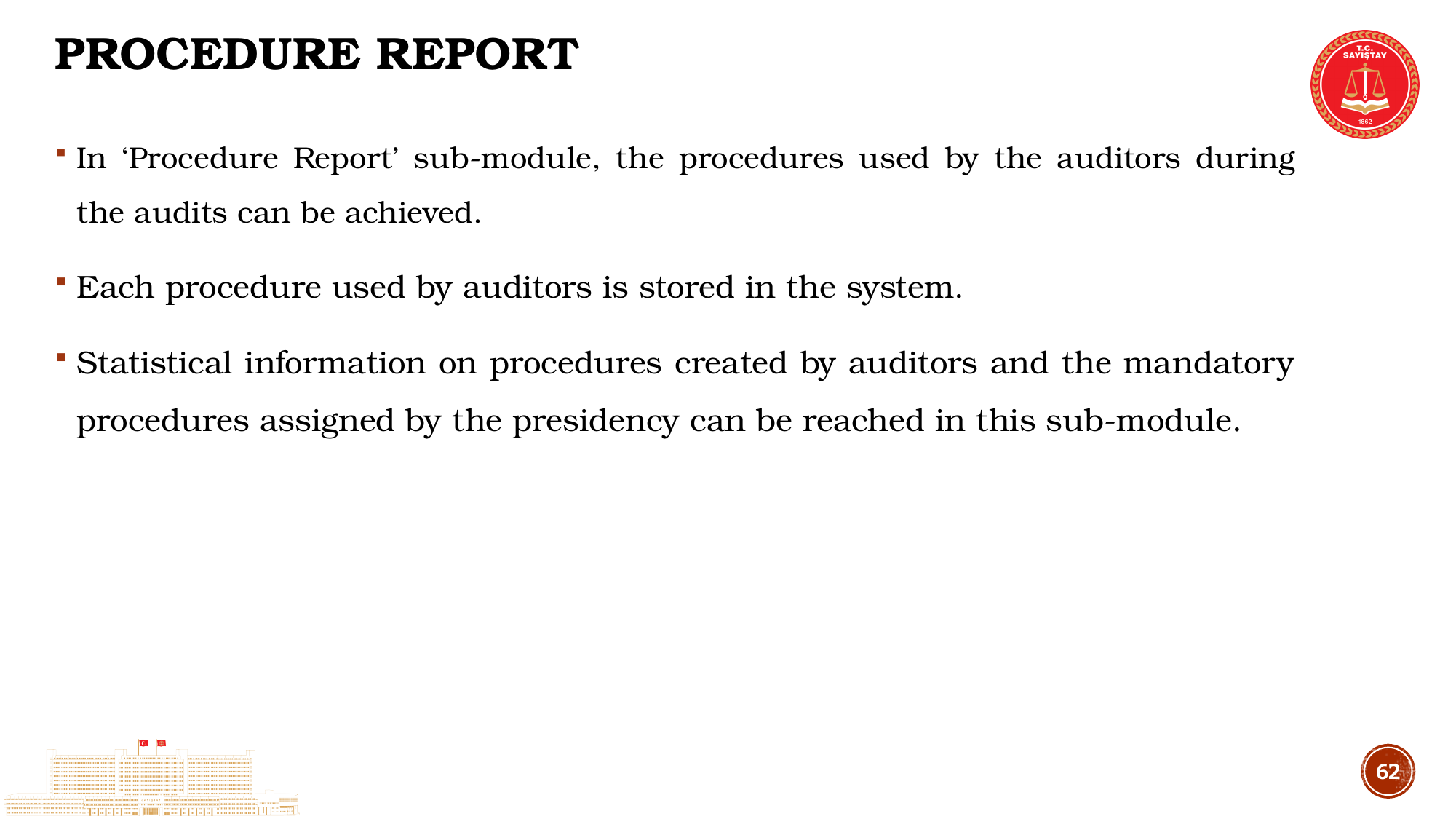

# PROCEDURE REPORT
In ‘Procedure Report’ sub-module, the procedures used by the auditors during the audits can be achieved.
Each procedure used by auditors is stored in the system.
Statistical information on procedures created by auditors and the mandatory procedures assigned by the presidency can be reached in this sub-module.
62